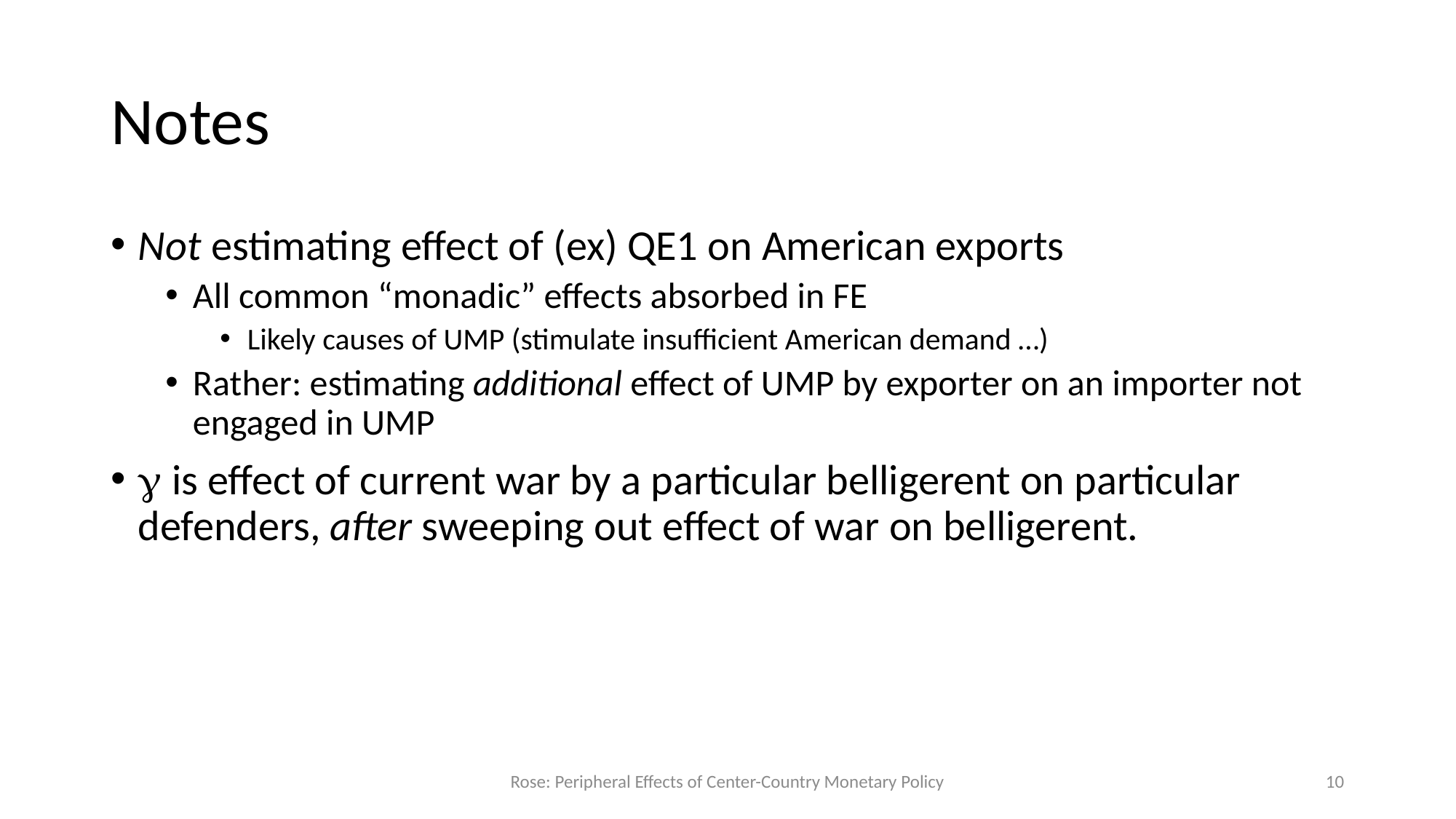

# Notes
Not estimating effect of (ex) QE1 on American exports
All common “monadic” effects absorbed in FE
Likely causes of UMP (stimulate insufficient American demand …)
Rather: estimating additional effect of UMP by exporter on an importer not engaged in UMP
γ is effect of current war by a particular belligerent on particular defenders, after sweeping out effect of war on belligerent.

Rose: Peripheral Effects of Center-Country Monetary Policy
10